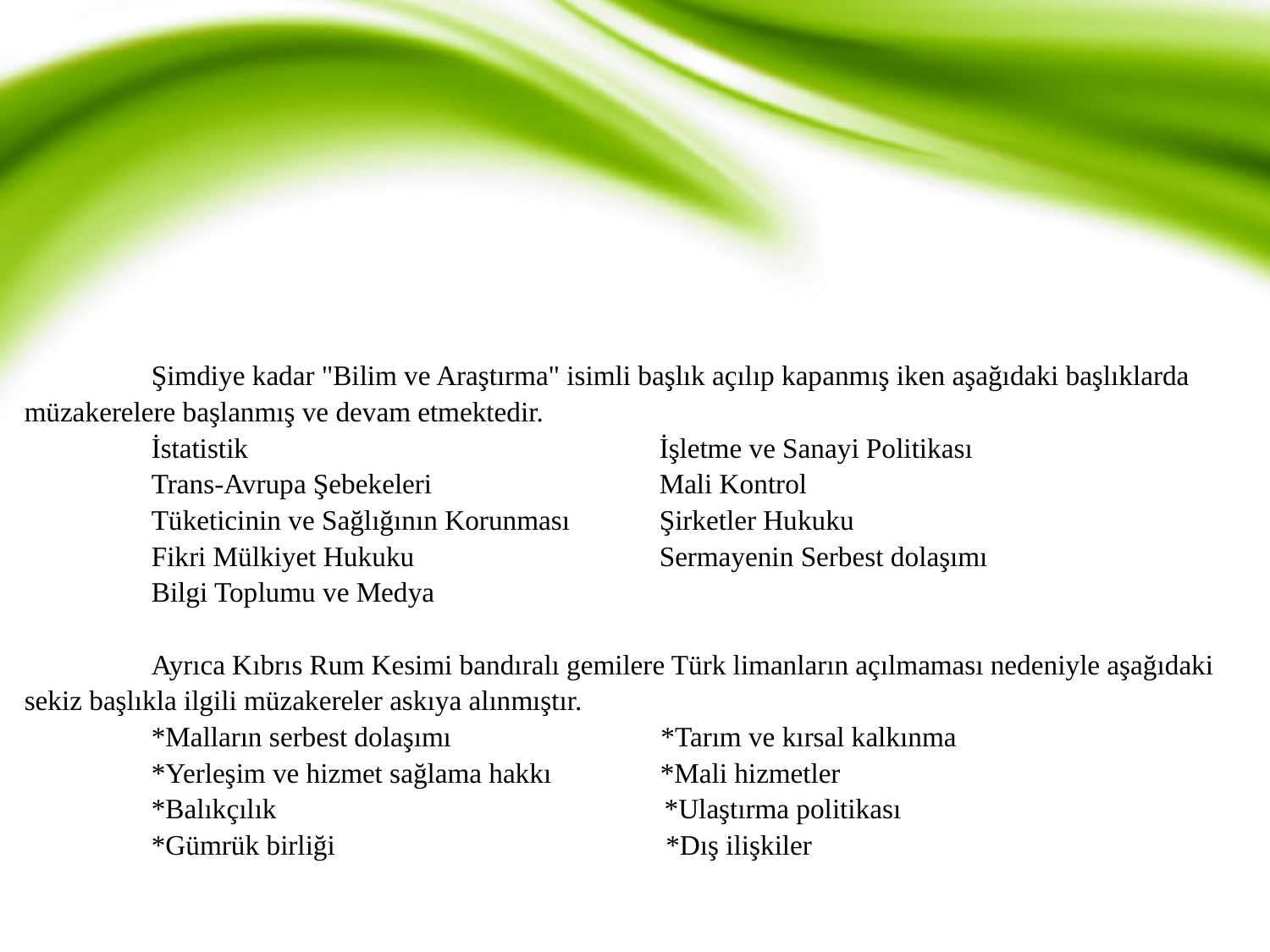

Şimdiye kadar "Bilim ve Araştırma" isimli başlık açılıp kapanmış iken aşağıdaki başlıklarda müzakerelere başlanmış ve devam etmektedir.
	İstatistik				İşletme ve Sanayi Politikası
	Trans-Avrupa Şebekeleri		Mali Kontrol
	Tüketicinin ve Sağlığının Korunması	Şirketler Hukuku
	Fikri Mülkiyet Hukuku		Sermayenin Serbest dolaşımı
	Bilgi Toplumu ve Medya

	Ayrıca Kıbrıs Rum Kesimi bandıralı gemilere Türk limanların açılmaması nedeniyle aşağıdaki sekiz başlıkla ilgili müzakereler askıya alınmıştır.
	*Malların serbest dolaşımı                              *Tarım ve kırsal kalkınma
	*Yerleşim ve hizmet sağlama hakkı                 *Mali hizmetler                                                    	*Balıkçılık                                                             *Ulaştırma politikası
	*Gümrük birliği                                                    *Dış ilişkiler